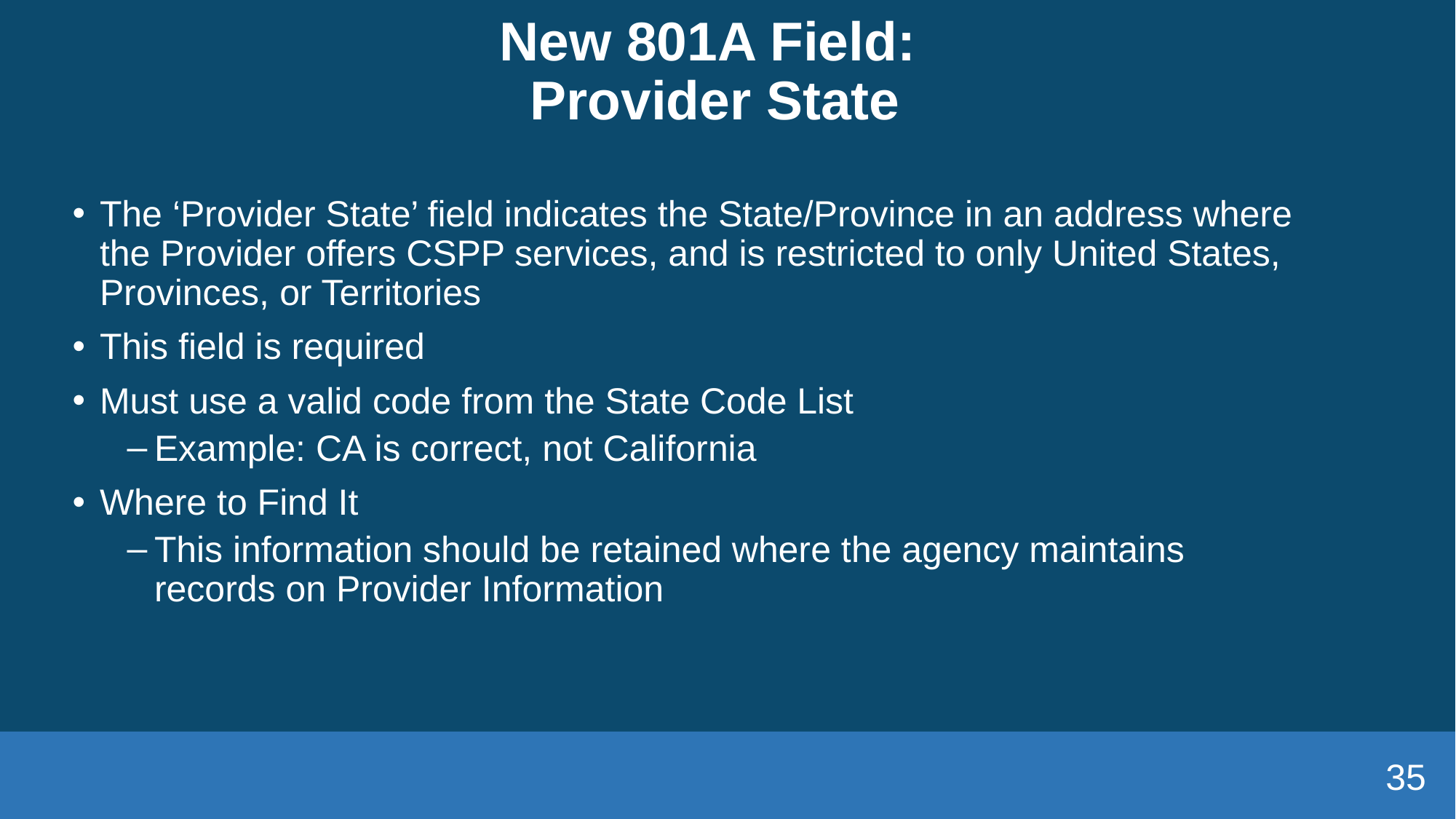

# New 801A Field: Provider State
The ‘Provider State’ field indicates the State/Province in an address where the Provider offers CSPP services, and is restricted to only United States, Provinces, or Territories
This field is required
Must use a valid code from the State Code List
Example: CA is correct, not California
Where to Find It
This information should be retained where the agency maintains records on Provider Information
35